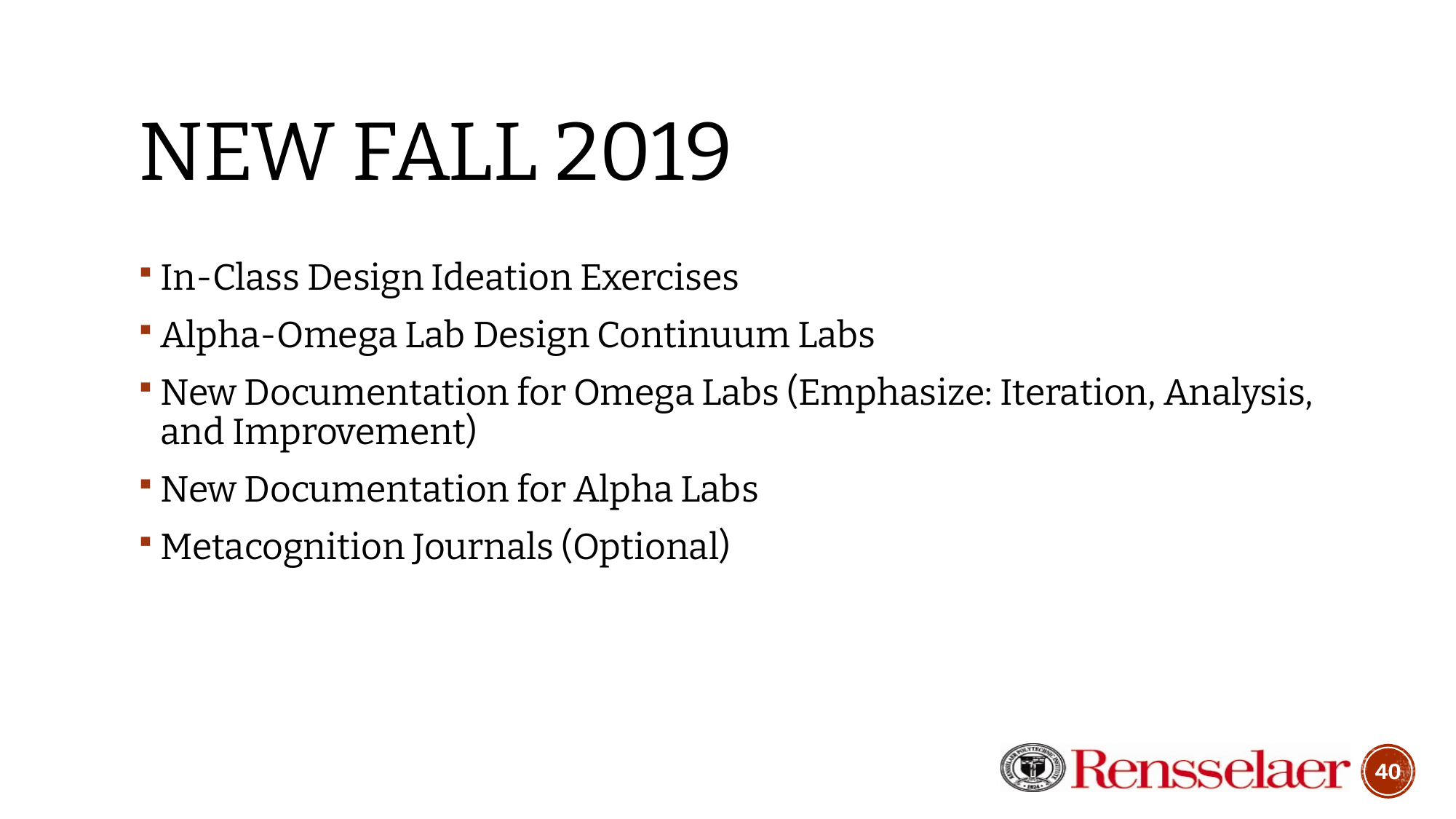

# New fall 2019
In-Class Design Ideation Exercises
Alpha-Omega Lab Design Continuum Labs
New Documentation for Omega Labs (Emphasize: Iteration, Analysis, and Improvement)
New Documentation for Alpha Labs
Metacognition Journals (Optional)

40